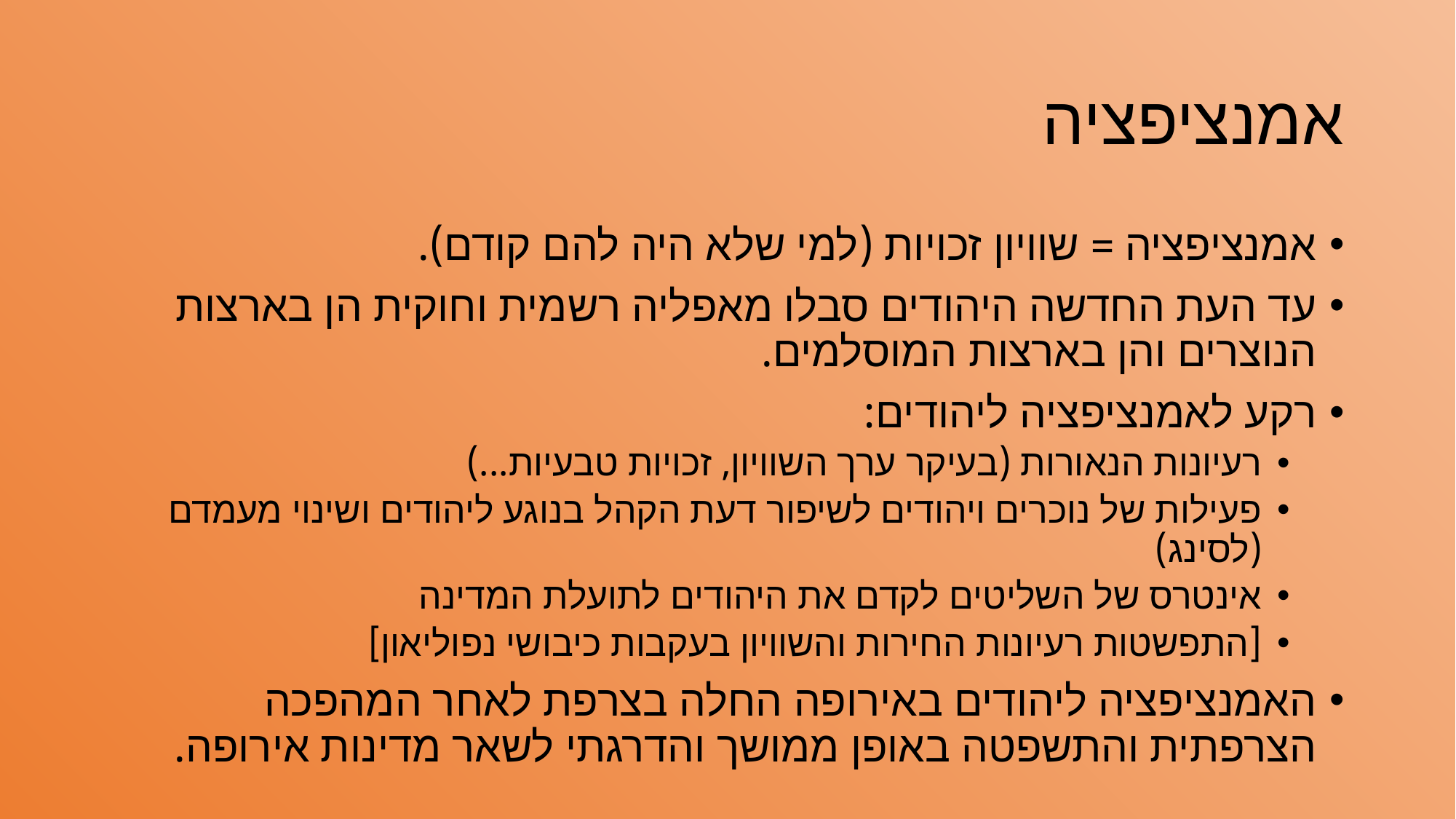

# אמנציפציה
אמנציפציה = שוויון זכויות (למי שלא היה להם קודם).
עד העת החדשה היהודים סבלו מאפליה רשמית וחוקית הן בארצות הנוצרים והן בארצות המוסלמים.
רקע לאמנציפציה ליהודים:
רעיונות הנאורות (בעיקר ערך השוויון, זכויות טבעיות...)
פעילות של נוכרים ויהודים לשיפור דעת הקהל בנוגע ליהודים ושינוי מעמדם (לסינג)
אינטרס של השליטים לקדם את היהודים לתועלת המדינה
[התפשטות רעיונות החירות והשוויון בעקבות כיבושי נפוליאון]
האמנציפציה ליהודים באירופה החלה בצרפת לאחר המהפכה הצרפתית והתשפטה באופן ממושך והדרגתי לשאר מדינות אירופה.